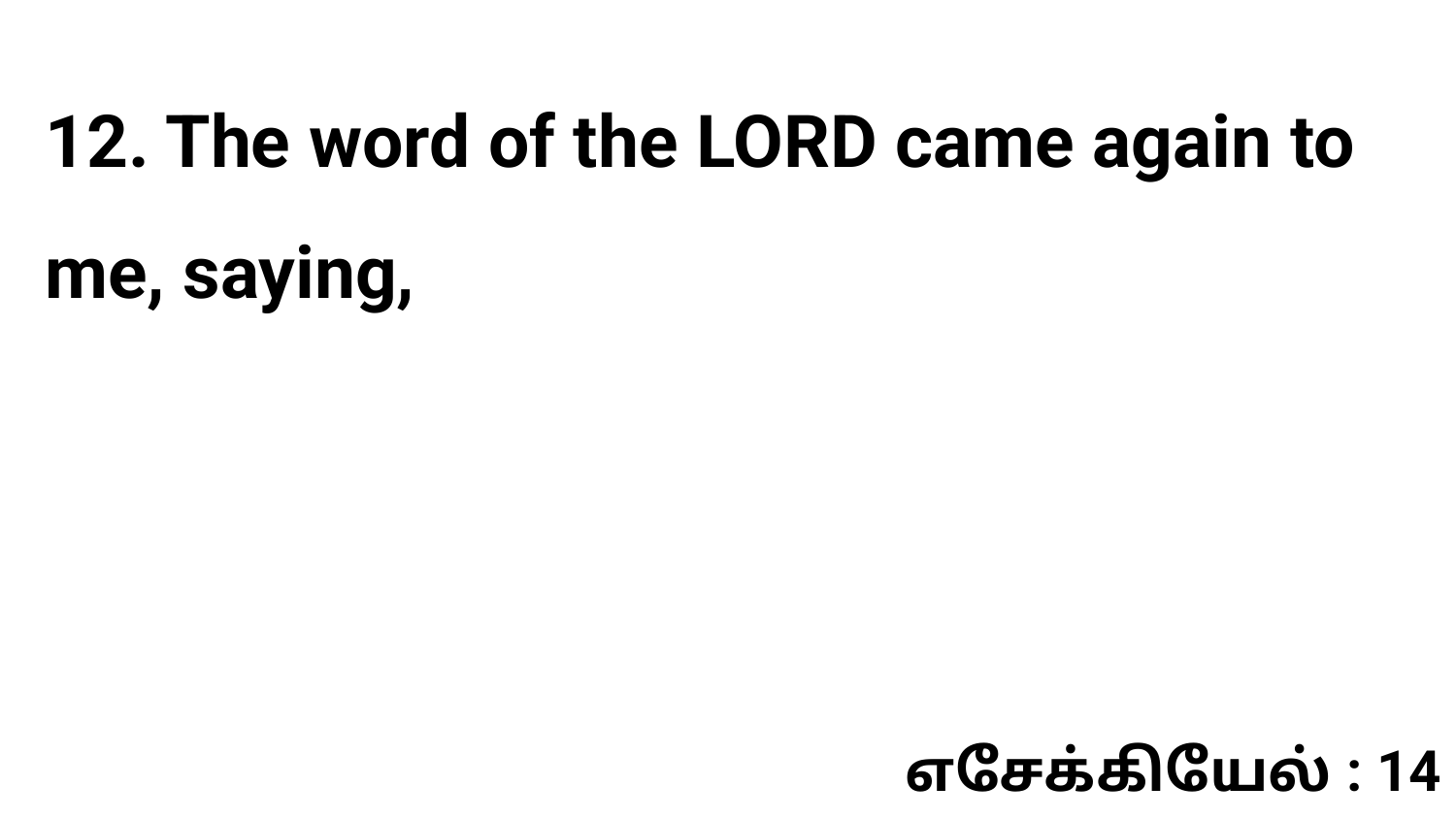

12. The word of the LORD came again to me, saying,
எசேக்கியேல் : 14